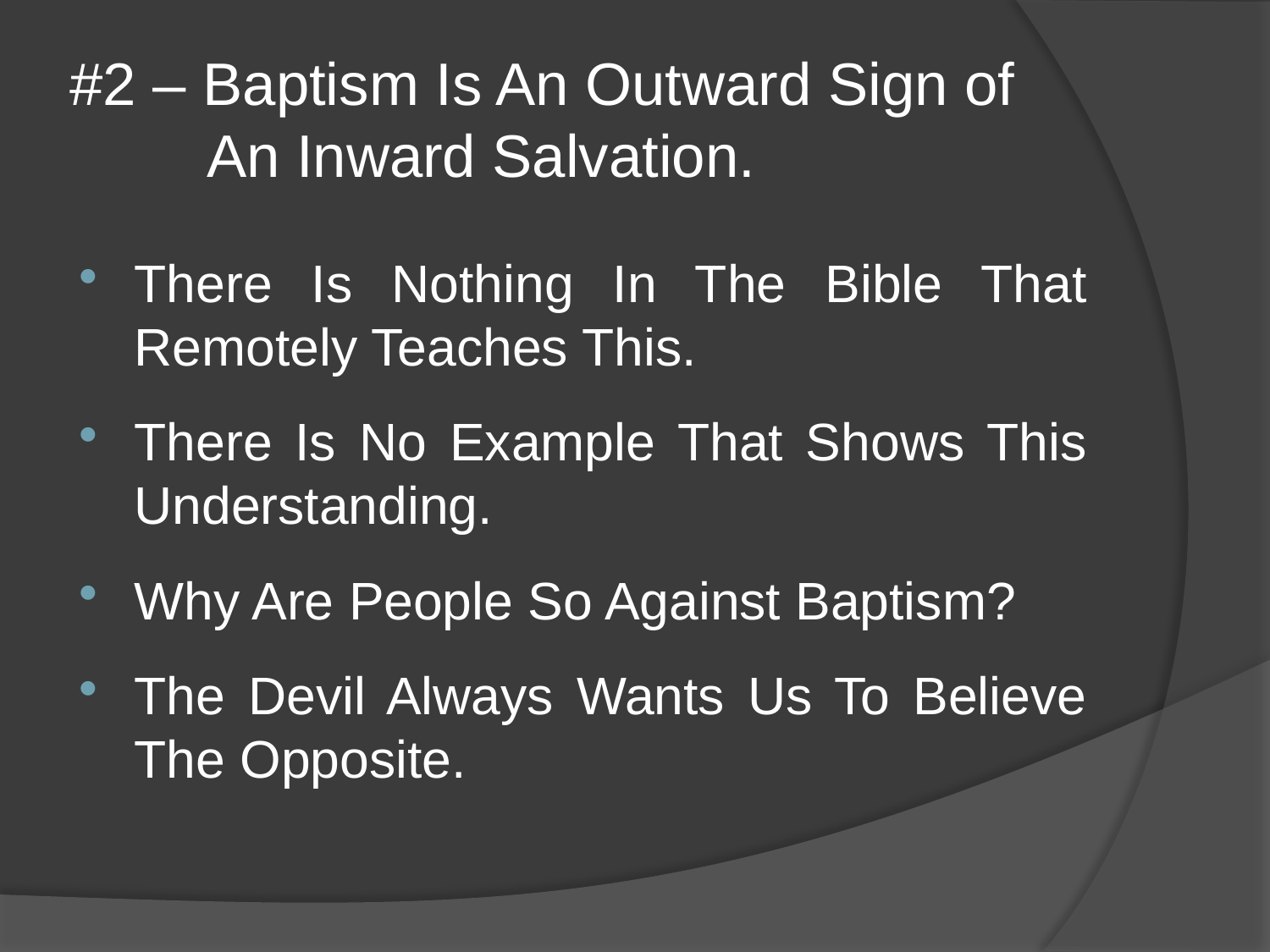

# #2 – Baptism Is An Outward Sign of An Inward Salvation.
There Is Nothing In The Bible That Remotely Teaches This.
There Is No Example That Shows This Understanding.
Why Are People So Against Baptism?
The Devil Always Wants Us To Believe The Opposite.